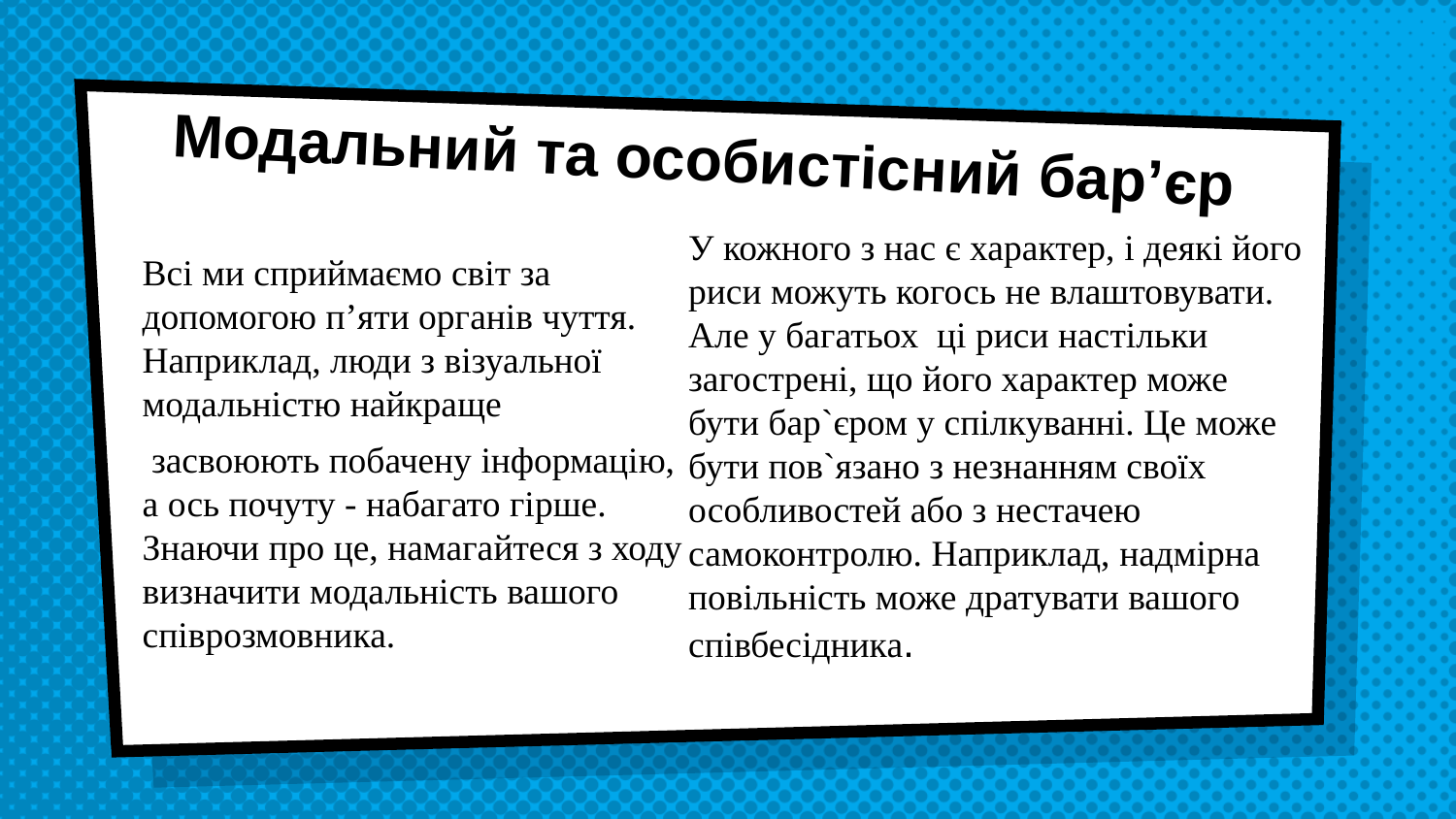

# Модальний та особистісний бар’єр
У кожного з нас є характер, і деякі його риси можуть когось не влаштовувати. Але у багатьох  ці риси настільки загострені, що його характер може бути бар`єром у спілкуванні. Це може бути пов`язано з незнанням своїх особливостей або з нестачею самоконтролю. Наприклад, надмірна повільність може дратувати вашого співбесідника.
Всі ми сприймаємо світ за допомогою п’яти органів чуття. Наприклад, люди з візуальної модальністю найкраще
 засвоюють побачену інформацію, а ось почуту - набагато гірше. Знаючи про це, намагайтеся з ходу визначити модальність вашого співрозмовника.